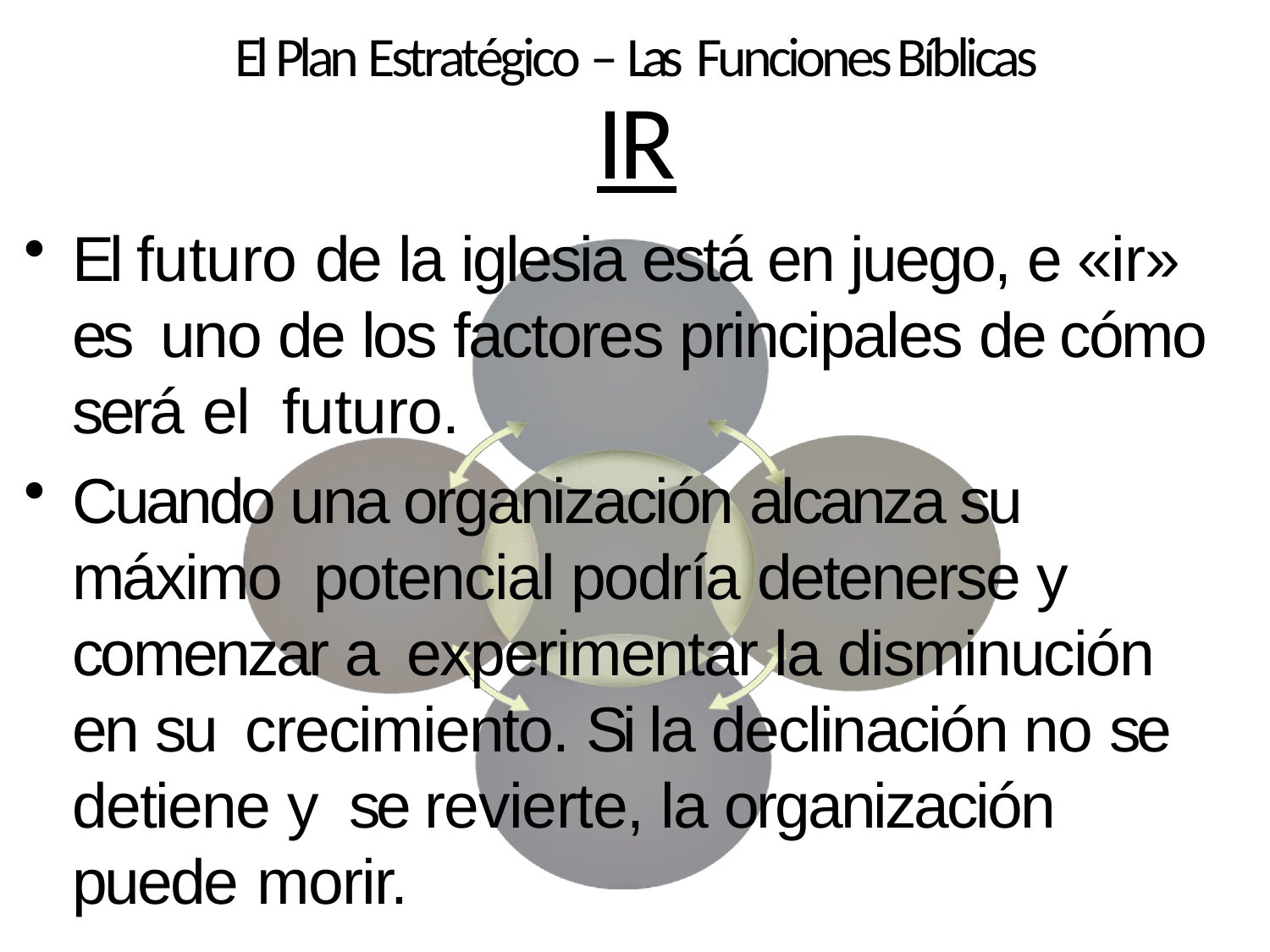

# El Plan Estratégico – Las Funciones Bíblicas IR
El futuro de la iglesia está en juego, e «ir» es  uno de los factores principales de cómo será el  futuro.
Cuando una organización alcanza su máximo  potencial podría detenerse y comenzar a  experimentar la disminución en su  crecimiento. Si la declinación no se detiene y  se revierte, la organización puede morir.

91